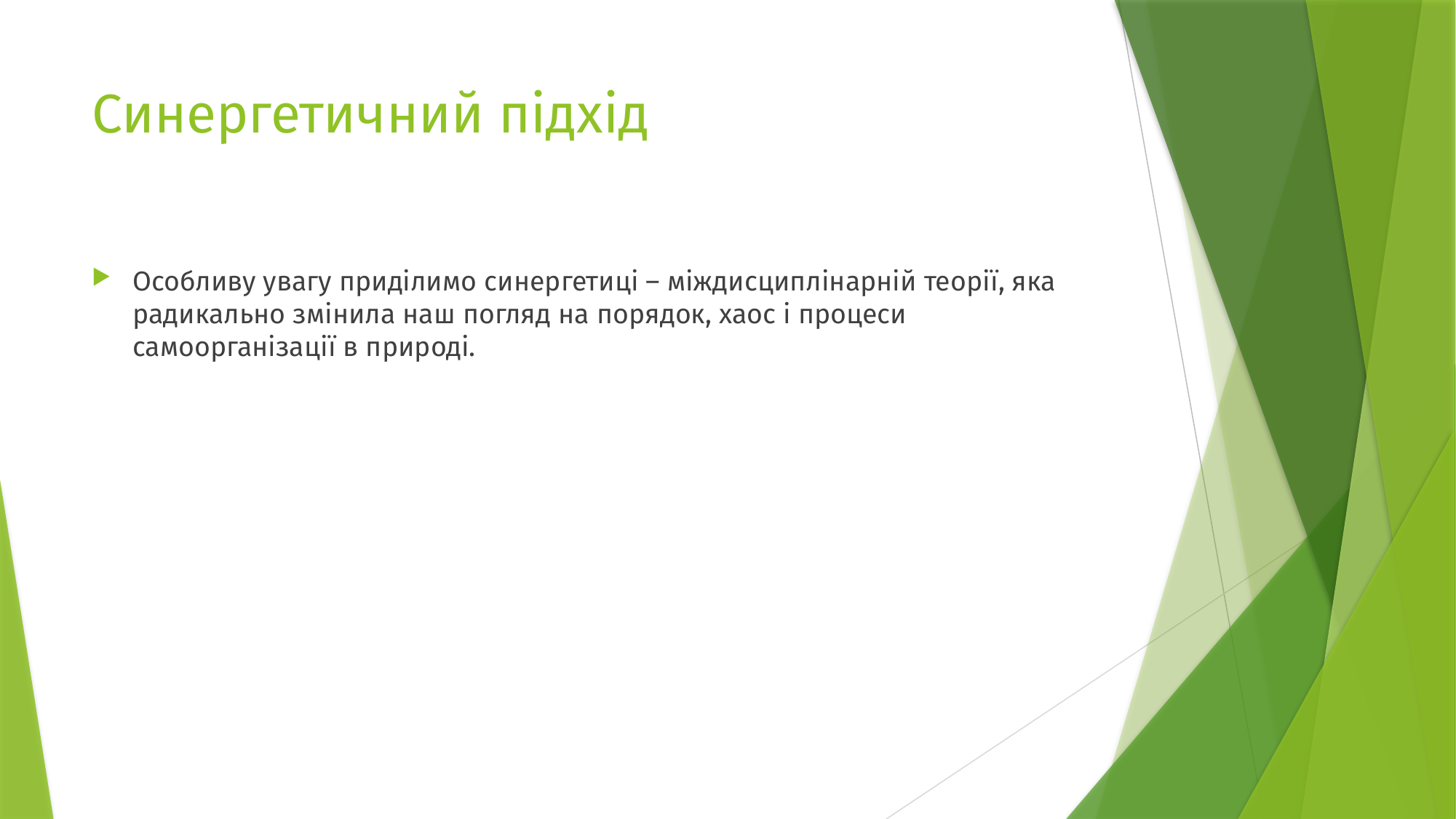

# Синергетичний підхід
Особливу увагу приділимо синергетиці – міждисциплінарній теорії, яка радикально змінила наш погляд на порядок, хаос і процеси самоорганізації в природі.